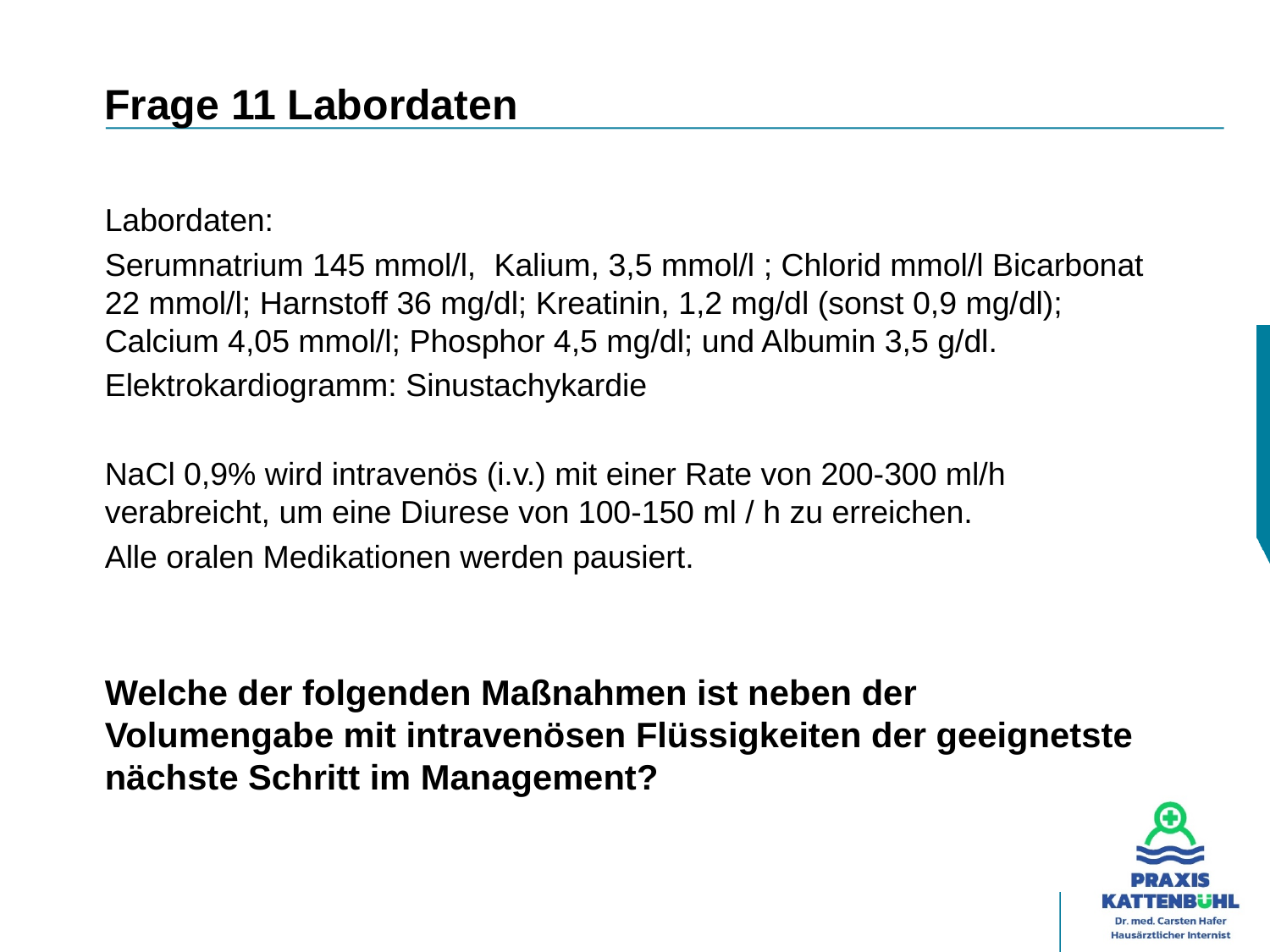

# Frage 11 Labordaten
Labordaten:
Serumnatrium 145 mmol/l,  Kalium, 3,5 mmol/l ; Chlorid mmol/l Bicarbonat  22 mmol/l; Harnstoff 36 mg/dl; Kreatinin, 1,2 mg/dl (sonst 0,9 mg/dl); Calcium 4,05 mmol/l; Phosphor 4,5 mg/dl; und Albumin 3,5 g/dl.
Elektrokardiogramm: Sinustachykardie

NaCl 0,9% wird intravenös (i.v.) mit einer Rate von 200-300 ml/h verabreicht, um eine Diurese von 100-150 ml / h zu erreichen.
Alle oralen Medikationen werden pausiert.

Welche der folgenden Maßnahmen ist neben der Volumengabe mit intravenösen Flüssigkeiten der geeignetste nächste Schritt im Management?